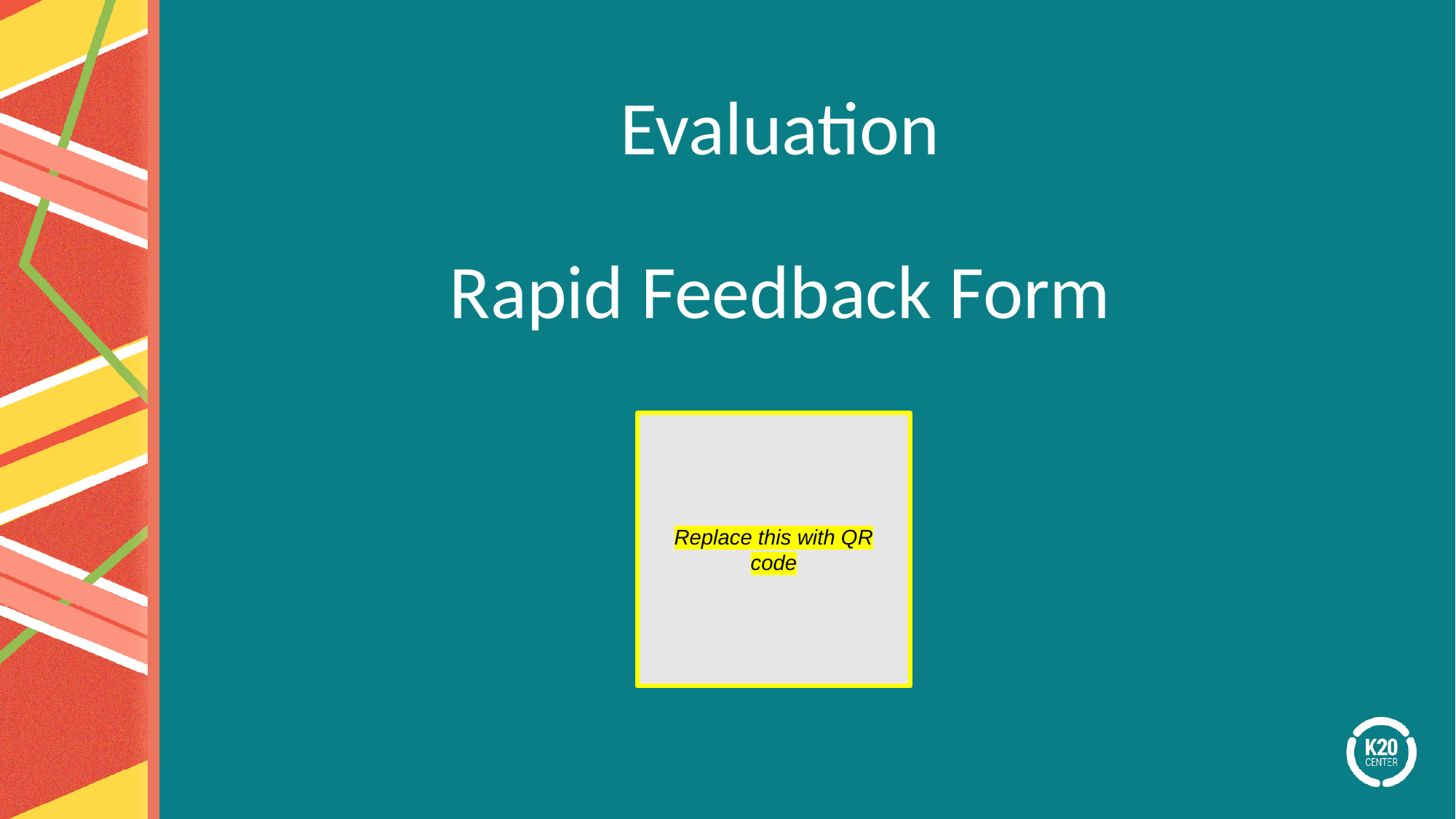

# Evaluation

Rapid Feedback Form
Replace this with QR code